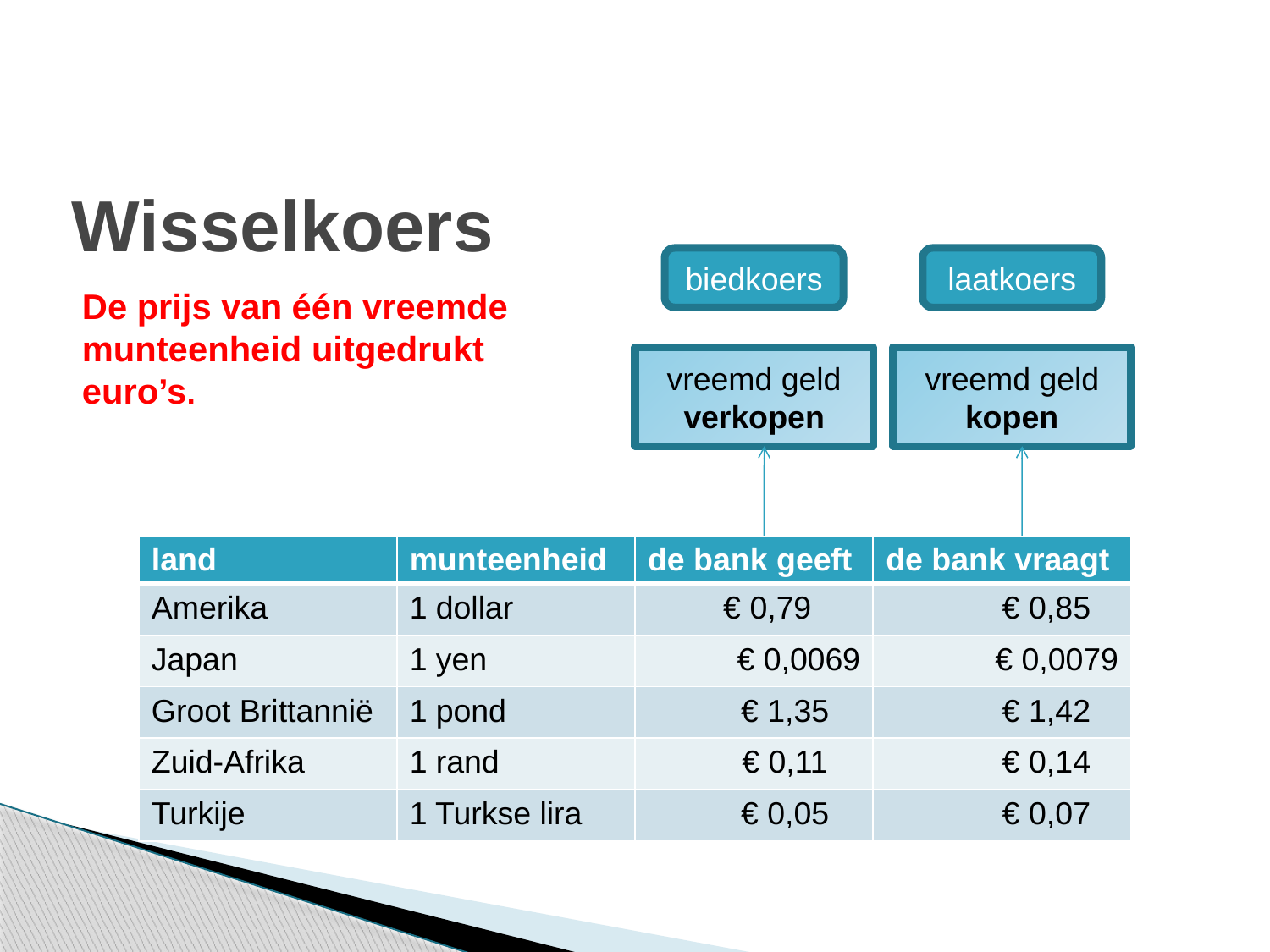

# Wisselkoers
biedkoers
laatkoers
De prijs van één vreemde munteenheid uitgedrukt
euro’s.
vreemd geld verkopen
vreemd geld kopen
| land | munteenheid | de bank geeft | de bank vraagt |
| --- | --- | --- | --- |
| Amerika | 1 dollar | € 0,79 | € 0,85 |
| Japan | 1 yen | € 0,0069 | € 0,0079 |
| Groot Brittannië | 1 pond | € 1,35 | € 1,42 |
| Zuid-Afrika | 1 rand | € 0,11 | € 0,14 |
| Turkije | 1 Turkse lira | € 0,05 | € 0,07 |